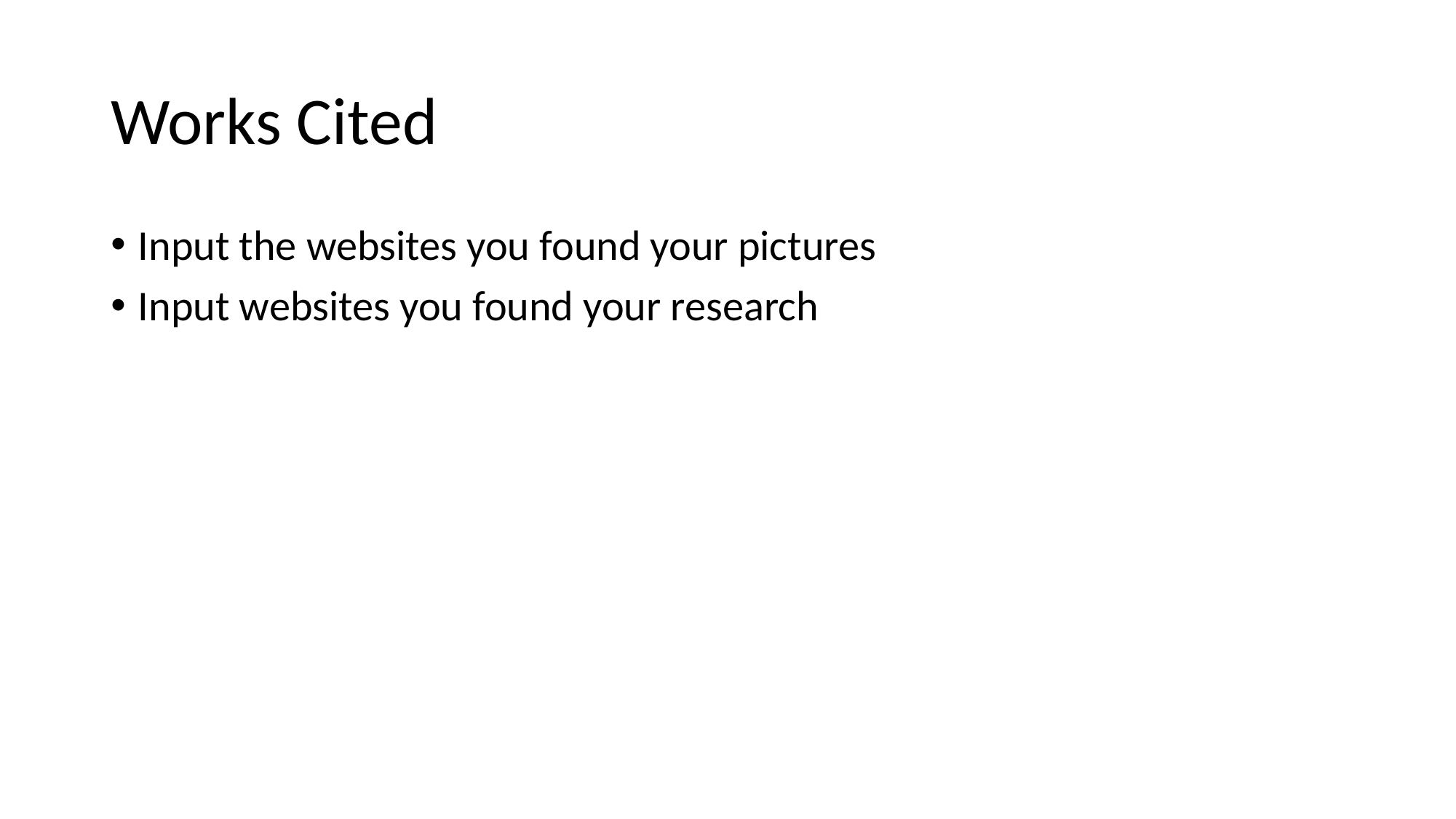

# Works Cited
Input the websites you found your pictures
Input websites you found your research